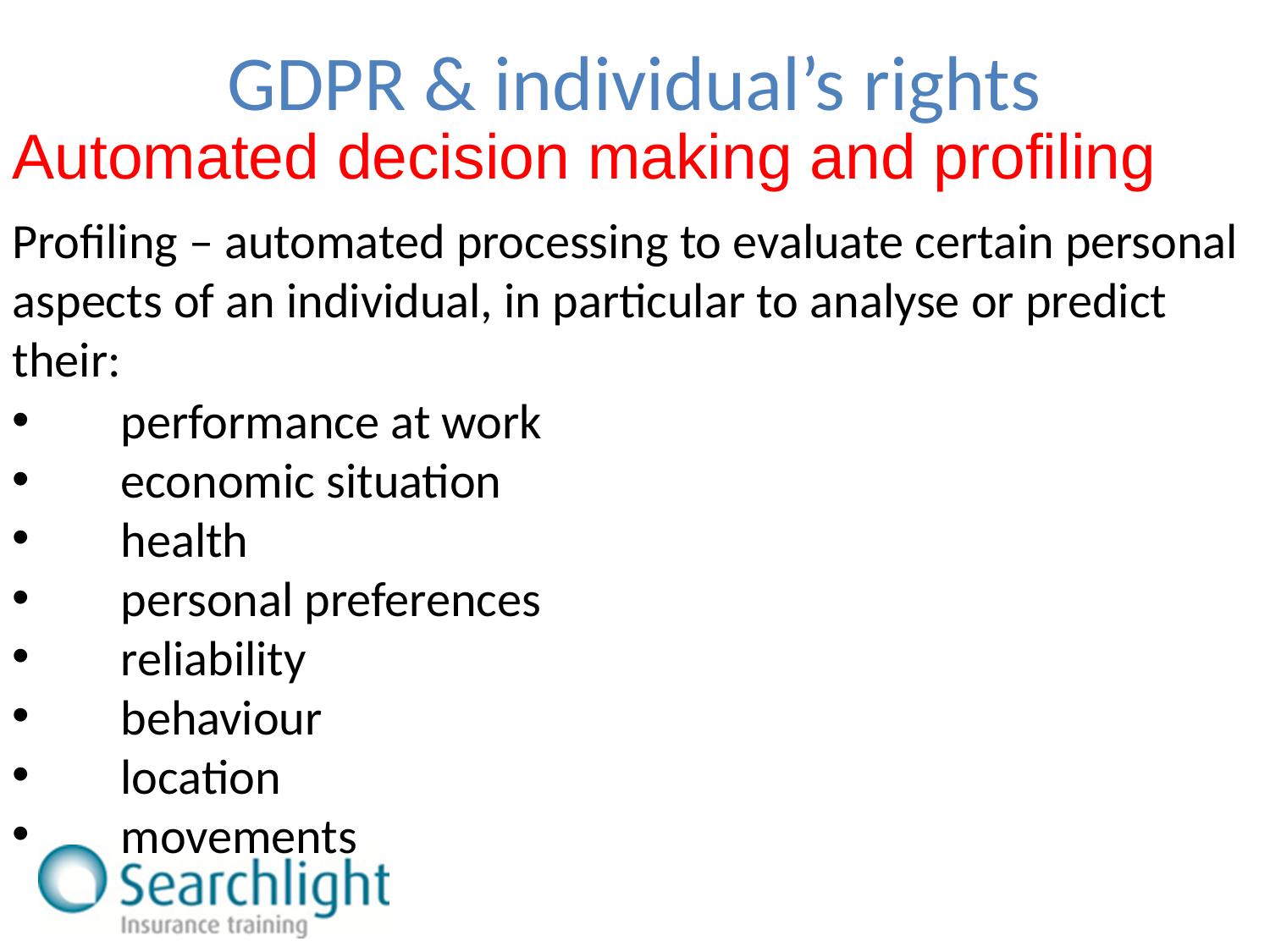

GDPR & individual’s rights
Automated decision making and profiling
Profiling – automated processing to evaluate certain personal aspects of an individual, in particular to analyse or predict their:

    performance at work
    economic situation
    health
    personal preferences
    reliability
    behaviour
    location
    movements